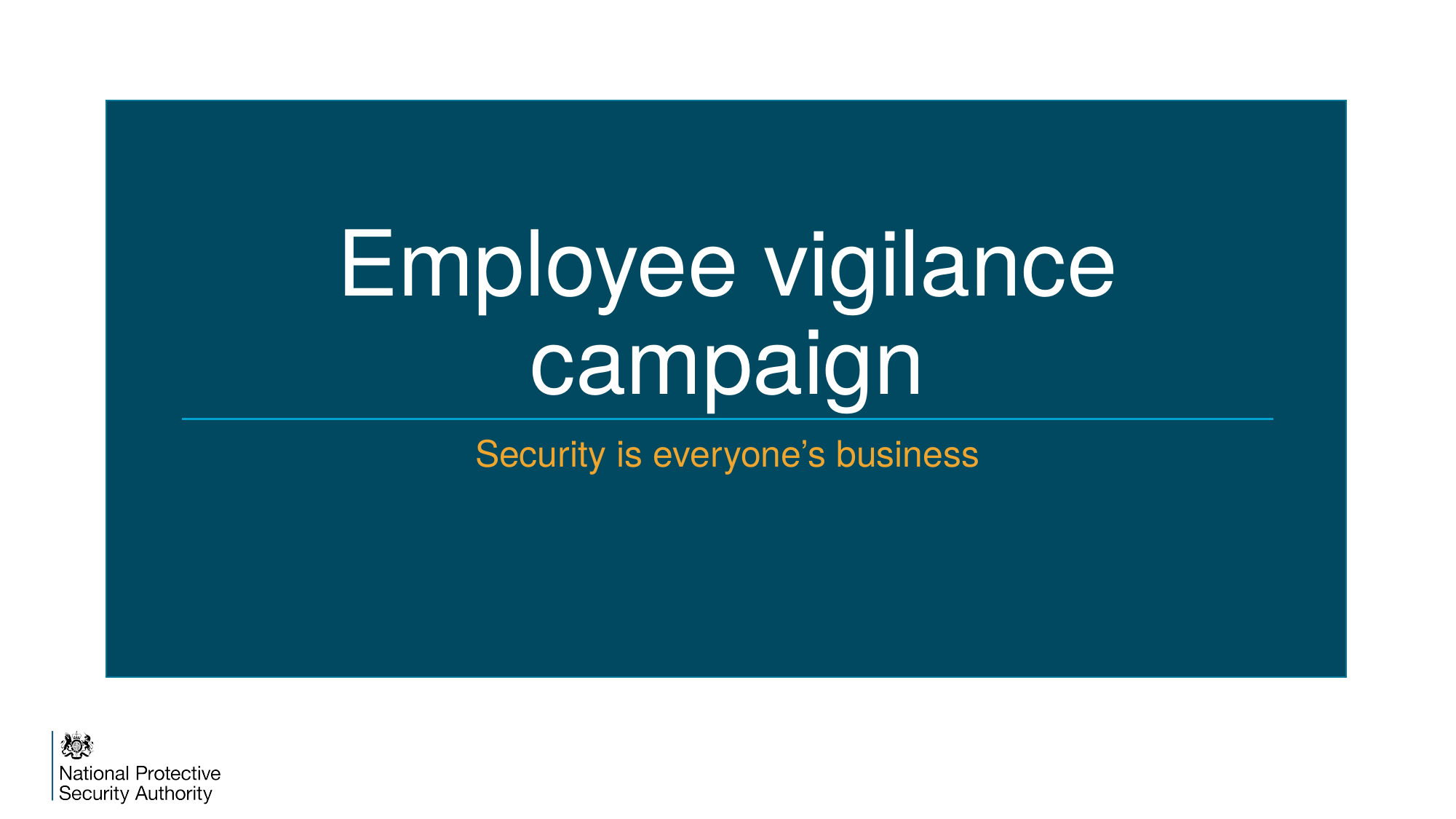

# Employee vigilance campaign
Security is everyone’s business